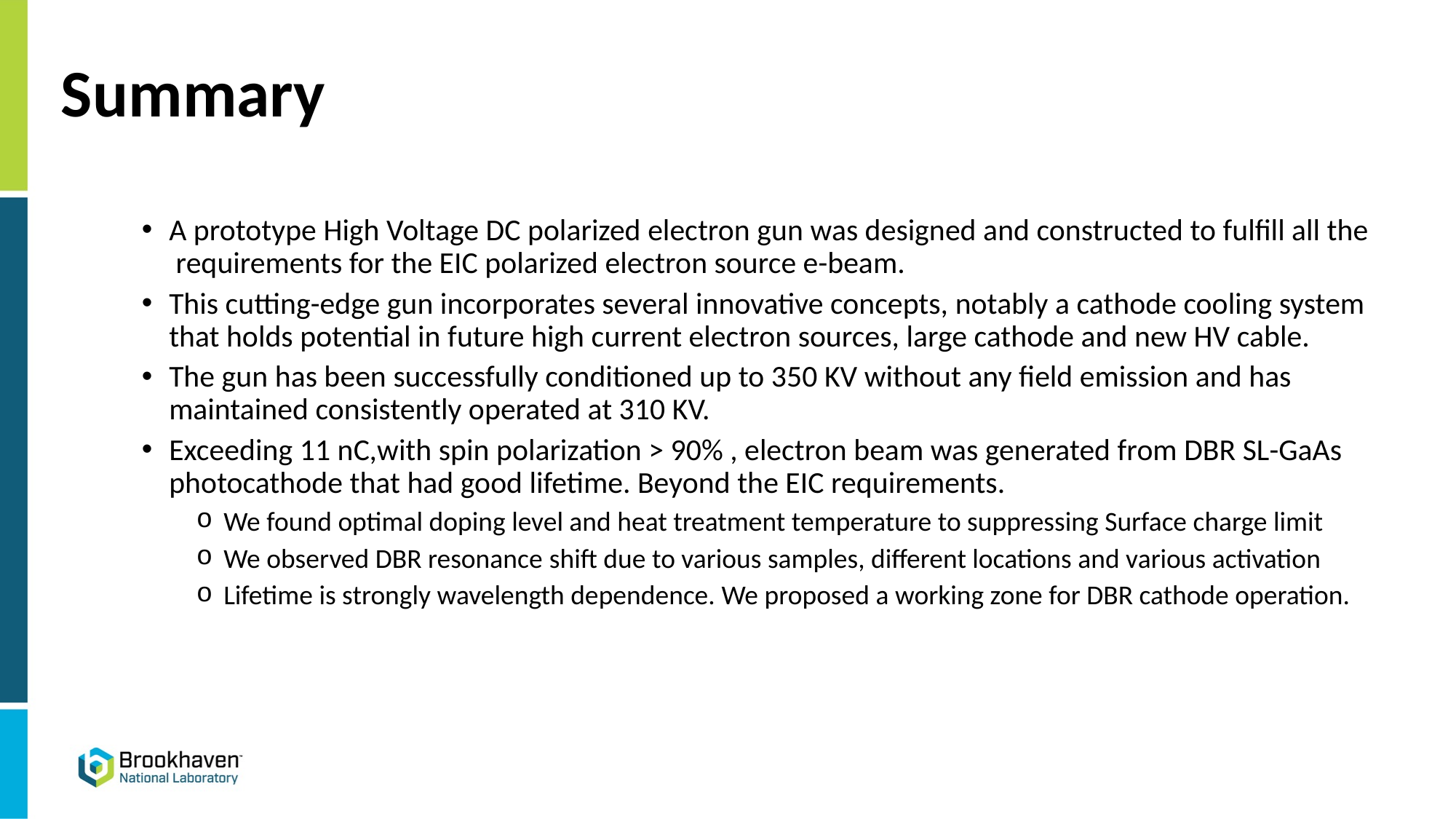

# Summary
A prototype High Voltage DC polarized electron gun was designed and constructed to fulfill all the  requirements for the EIC polarized electron source e-beam.
This cutting-edge gun incorporates several innovative concepts, notably a cathode cooling system that holds potential in future high current electron sources, large cathode and new HV cable.
The gun has been successfully conditioned up to 350 KV without any field emission and has maintained consistently operated at 310 KV.
Exceeding 11 nC,with spin polarization > 90% , electron beam was generated from DBR SL-GaAs photocathode that had good lifetime. Beyond the EIC requirements.
We found optimal doping level and heat treatment temperature to suppressing Surface charge limit
We observed DBR resonance shift due to various samples, different locations and various activation
Lifetime is strongly wavelength dependence. We proposed a working zone for DBR cathode operation.
22